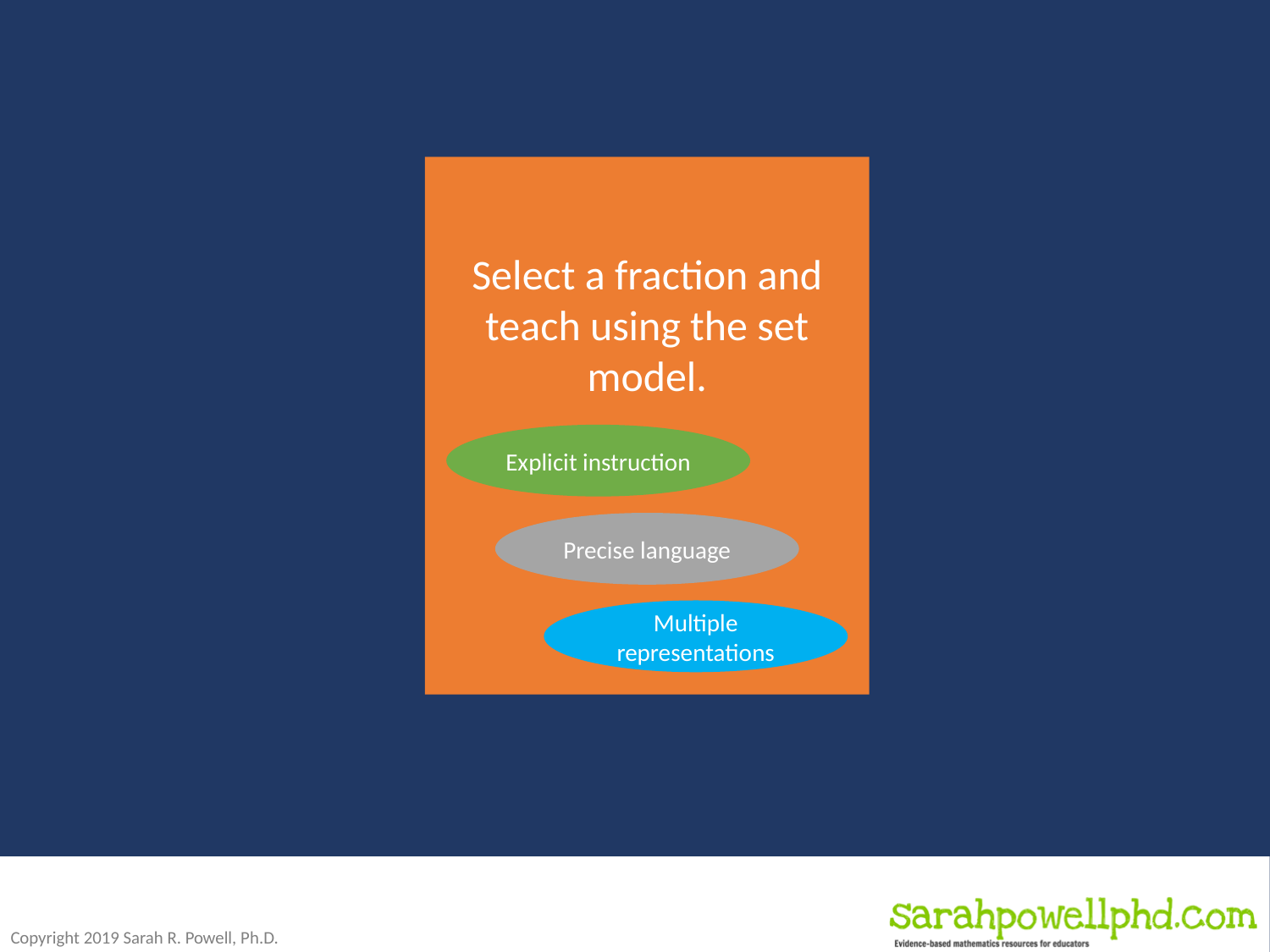

Select a fraction and teach using the set model.

Explicit instruction
Precise language
Multiple representations